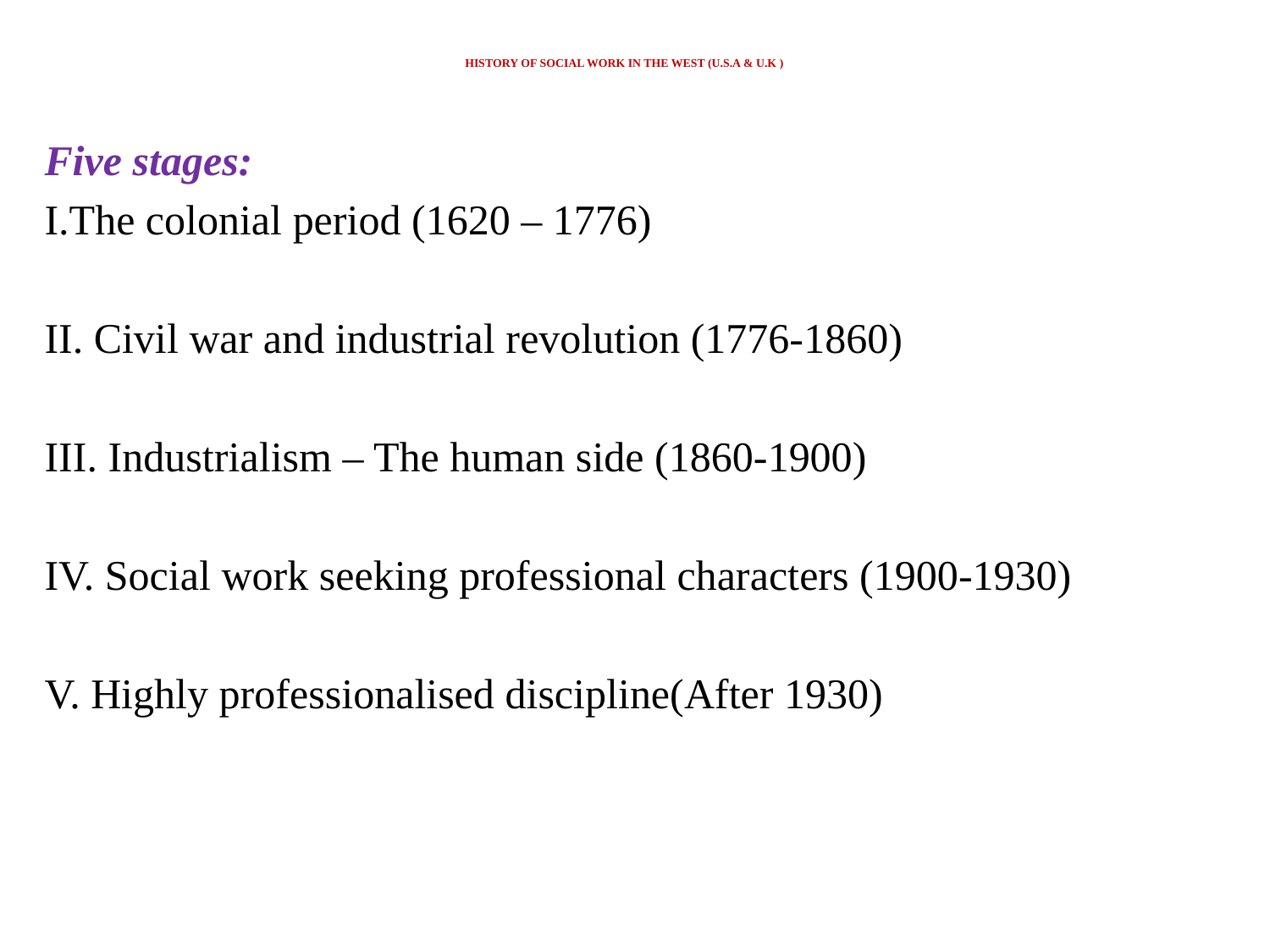

# HISTORY OF SOCIAL WORK IN THE WEST (U.S.A & U.K )
Five stages:
I.The colonial period (1620 – 1776)

II. Civil war and industrial revolution (1776-1860)

III. Industrialism – The human side (1860-1900)

IV. Social work seeking professional characters (1900-1930)

V. Highly professionalised discipline(After 1930)